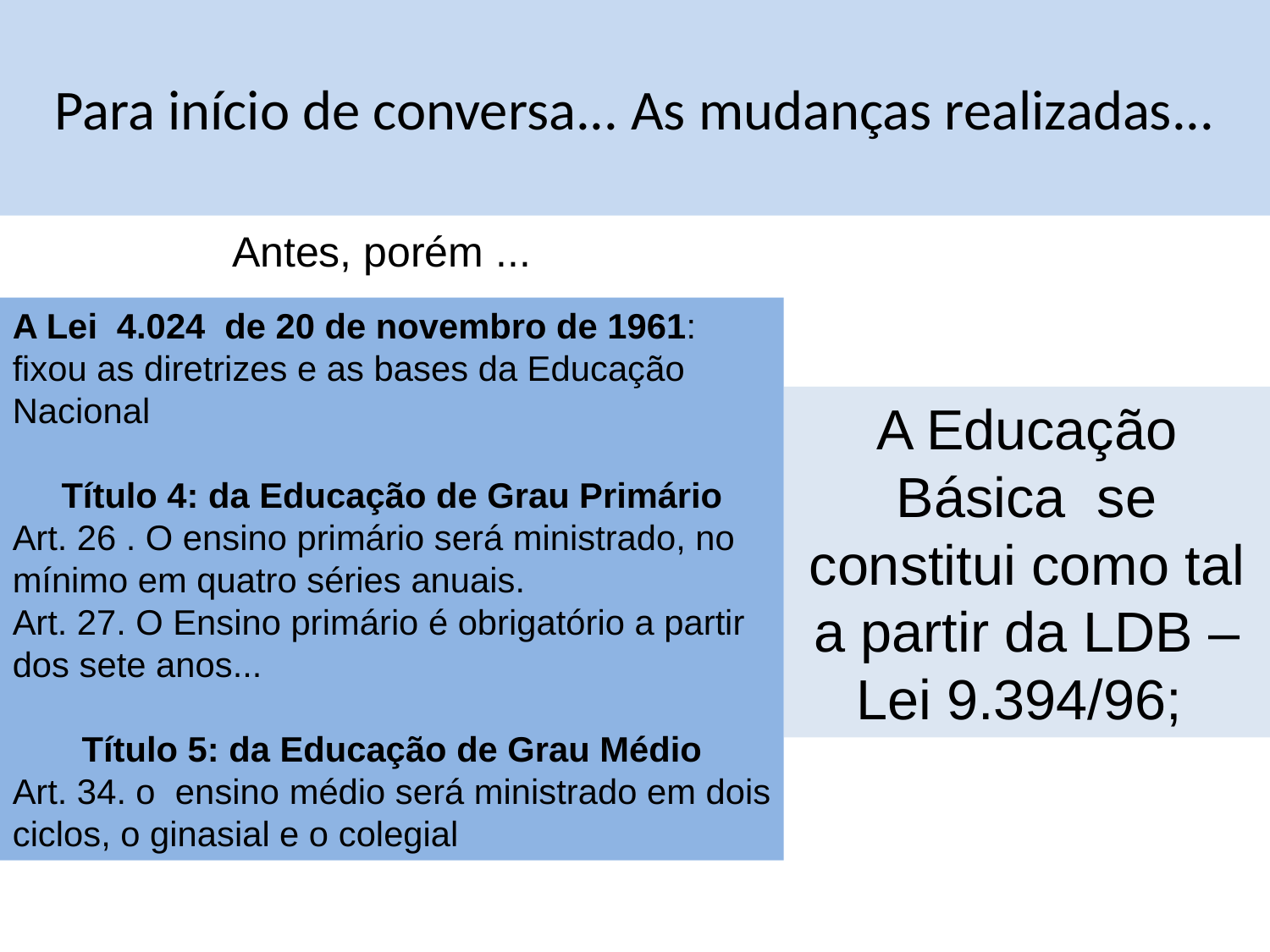

Para início de conversa... As mudanças realizadas...

Antes, porém ...
A Lei  4.024  de 20 de novembro de 1961: fixou as diretrizes e as bases da Educação Nacional

Título 4: da Educação de Grau Primário
Art. 26 . O ensino primário será ministrado, no mínimo em quatro séries anuais.
Art. 27. O Ensino primário é obrigatório a partir dos sete anos...

Título 5: da Educação de Grau Médio
Art. 34. o  ensino médio será ministrado em dois ciclos, o ginasial e o colegial
A Educação Básica  se constitui como tal a partir da LDB – Lei 9.394/96;